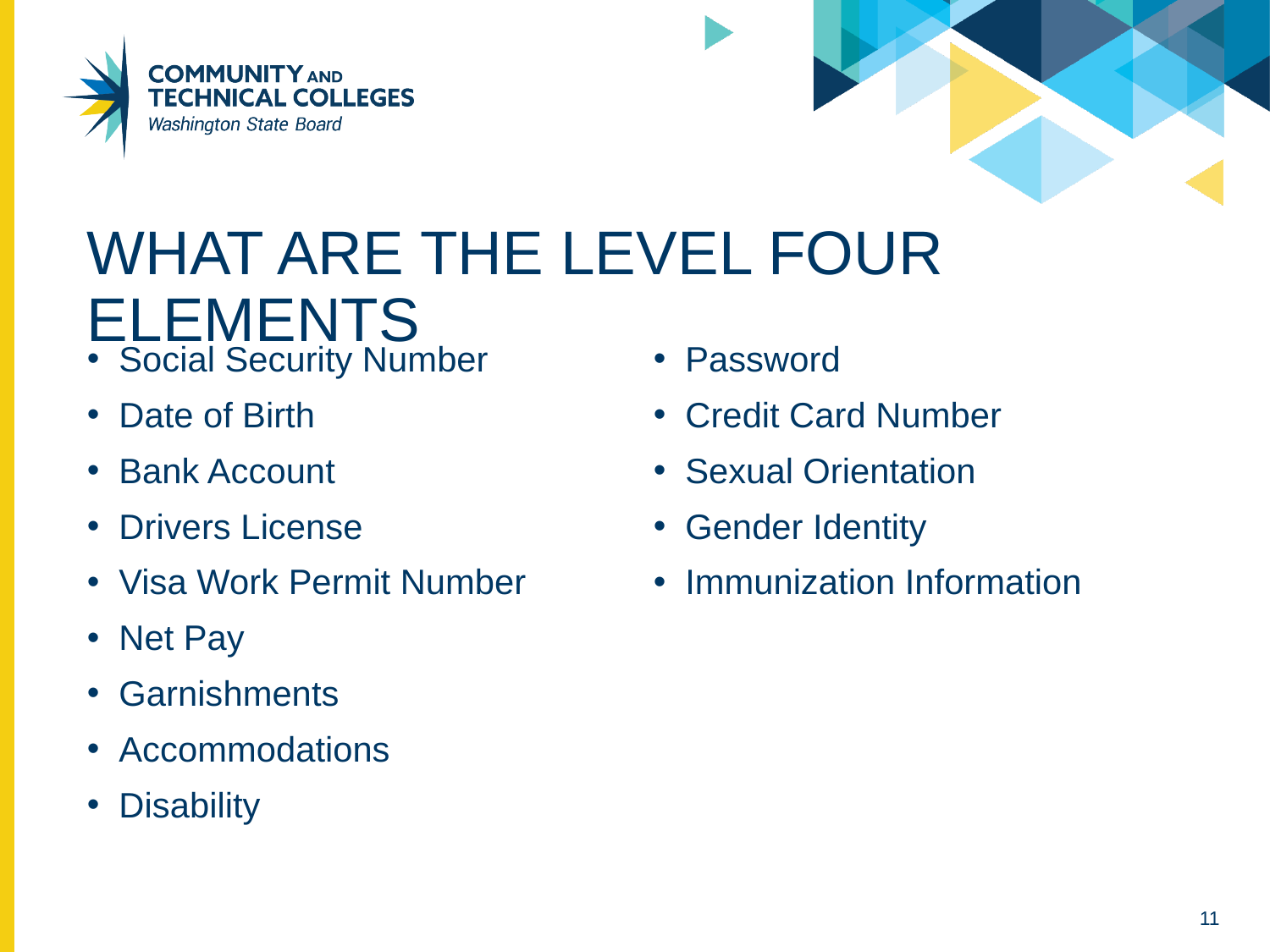

# What are the level Four Elements
Social Security Number
Date of Birth
Bank Account
Drivers License
Visa Work Permit Number
Net Pay
Garnishments
Accommodations
Disability
Password
Credit Card Number
Sexual Orientation
Gender Identity
Immunization Information

11